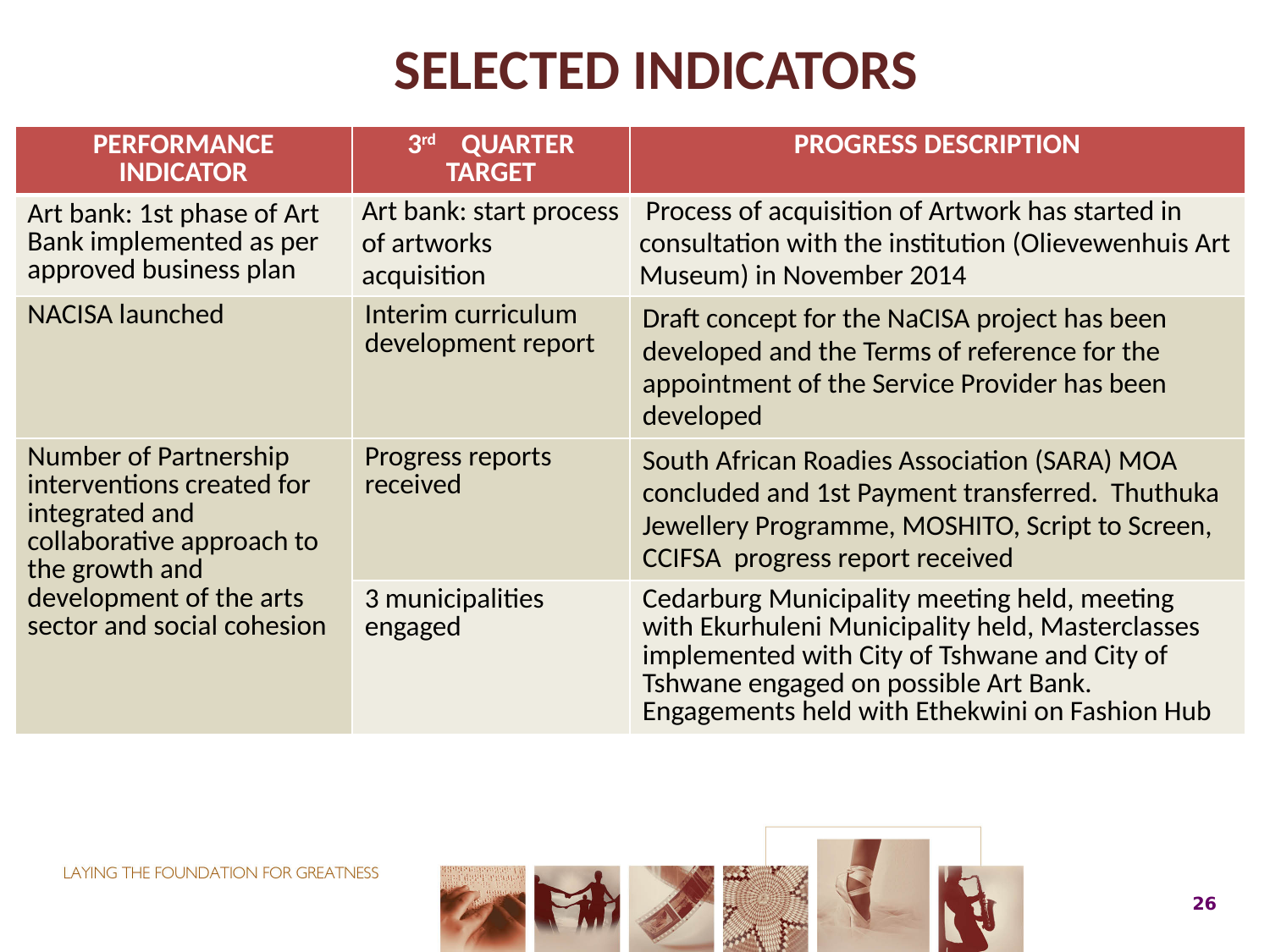

# SELECTED INDICATORS
| PERFORMANCE INDICATOR | 3rd QUARTER TARGET | PROGRESS DESCRIPTION |
| --- | --- | --- |
| Art bank: 1st phase of Art Bank implemented as per approved business plan | Art bank: start process of artworks acquisition | Process of acquisition of Artwork has started in consultation with the institution (Olievewenhuis Art Museum) in November 2014 |
| NACISA launched | Interim curriculum development report | Draft concept for the NaCISA project has been developed and the Terms of reference for the appointment of the Service Provider has been developed |
| Number of Partnership interventions created for integrated and collaborative approach to the growth and development of the arts sector and social cohesion | Progress reports received | South African Roadies Association (SARA) MOA concluded and 1st Payment transferred. Thuthuka Jewellery Programme, MOSHITO, Script to Screen, CCIFSA progress report received |
|  | 3 municipalities engaged | Cedarburg Municipality meeting held, meeting with Ekurhuleni Municipality held, Masterclasses implemented with City of Tshwane and City of Tshwane engaged on possible Art Bank. Engagements held with Ethekwini on Fashion Hub |

26